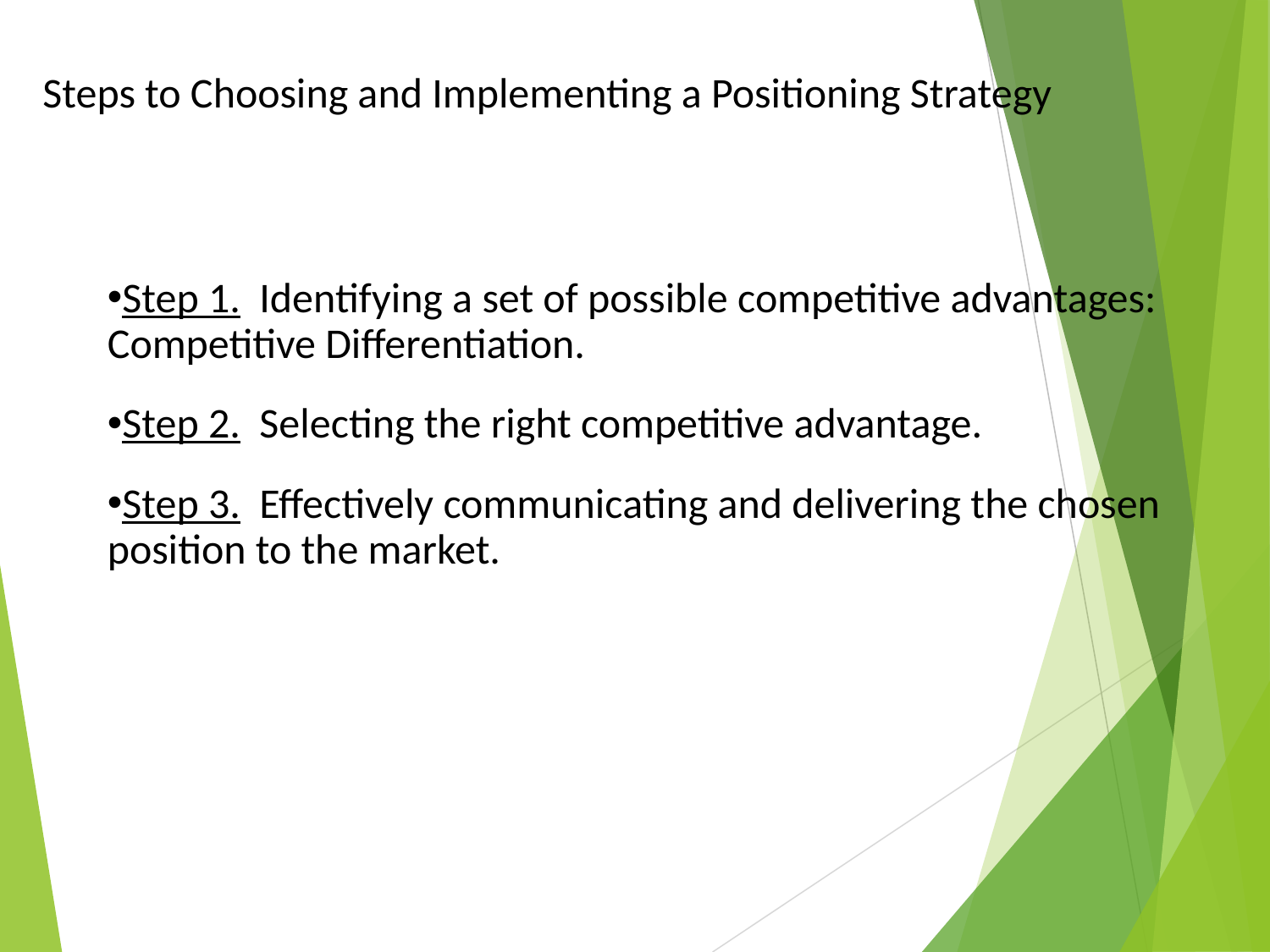

Steps to Choosing and Implementing a Positioning Strategy
Step 1.  Identifying a set of possible competitive advantages: Competitive Differentiation.

Step 2.  Selecting the right competitive advantage.

Step 3.  Effectively communicating and delivering the chosen position to the market.